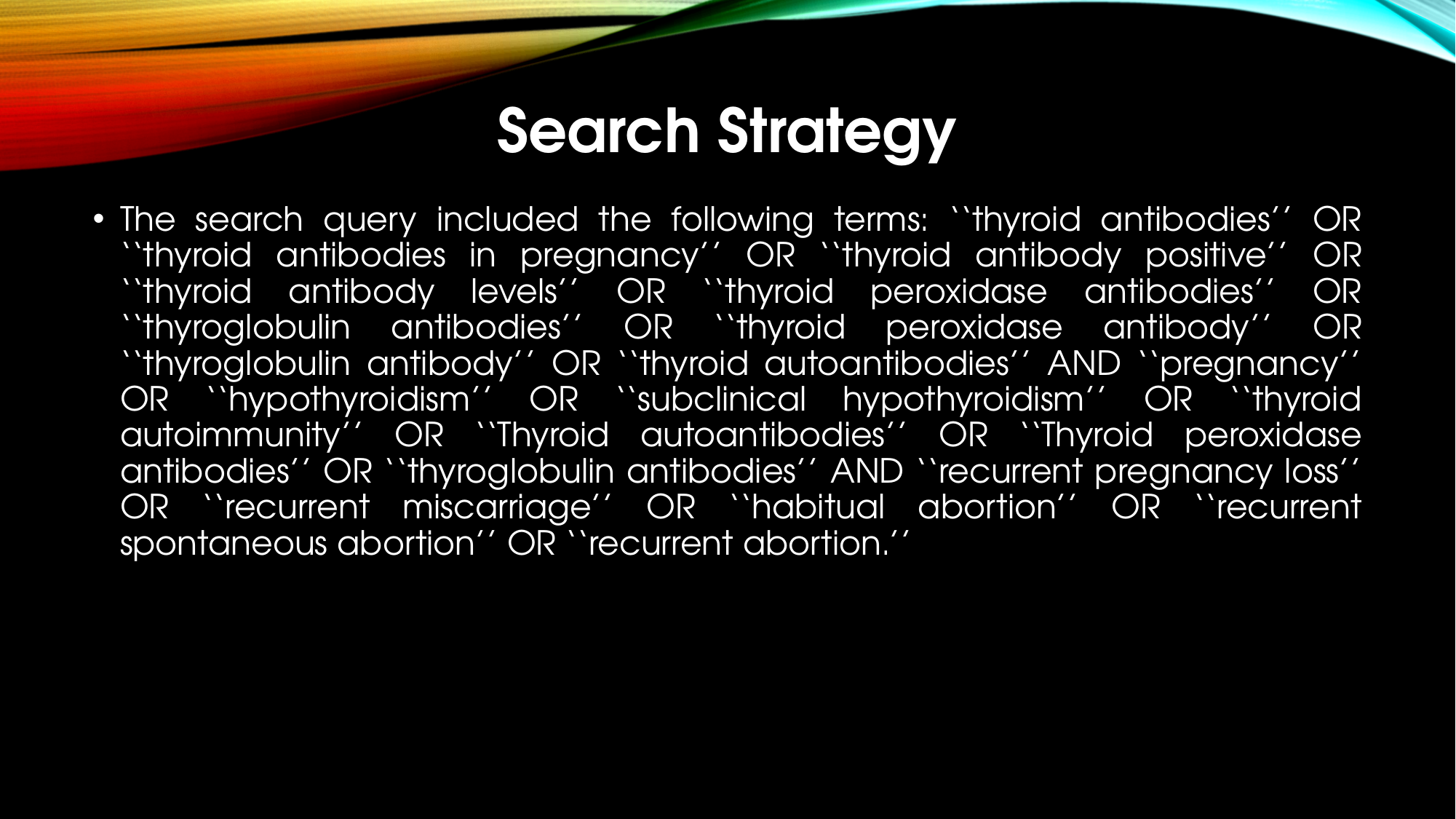

# Search Strategy
The search query included the following terms: ‘‘thyroid antibodies’’ OR ‘‘thyroid antibodies in pregnancy’’ OR ‘‘thyroid antibody positive’’ OR ‘‘thyroid antibody levels’’ OR ‘‘thyroid peroxidase antibodies’’ OR ‘‘thyroglobulin antibodies’’ OR ‘‘thyroid peroxidase antibody’’ OR ‘‘thyroglobulin antibody’’ OR ‘‘thyroid autoantibodies’’ AND ‘‘pregnancy’’ OR ‘‘hypothyroidism’’ OR ‘‘subclinical hypothyroidism’’ OR ‘‘thyroid autoimmunity’’ OR ‘‘Thyroid autoantibodies’’ OR ‘‘Thyroid peroxidase antibodies’’ OR ‘‘thyroglobulin antibodies’’ AND ‘‘recurrent pregnancy loss’’ OR ‘‘recurrent miscarriage’’ OR ‘‘habitual abortion’’ OR ‘‘recurrent spontaneous abortion’’ OR ‘‘recurrent abortion.’’